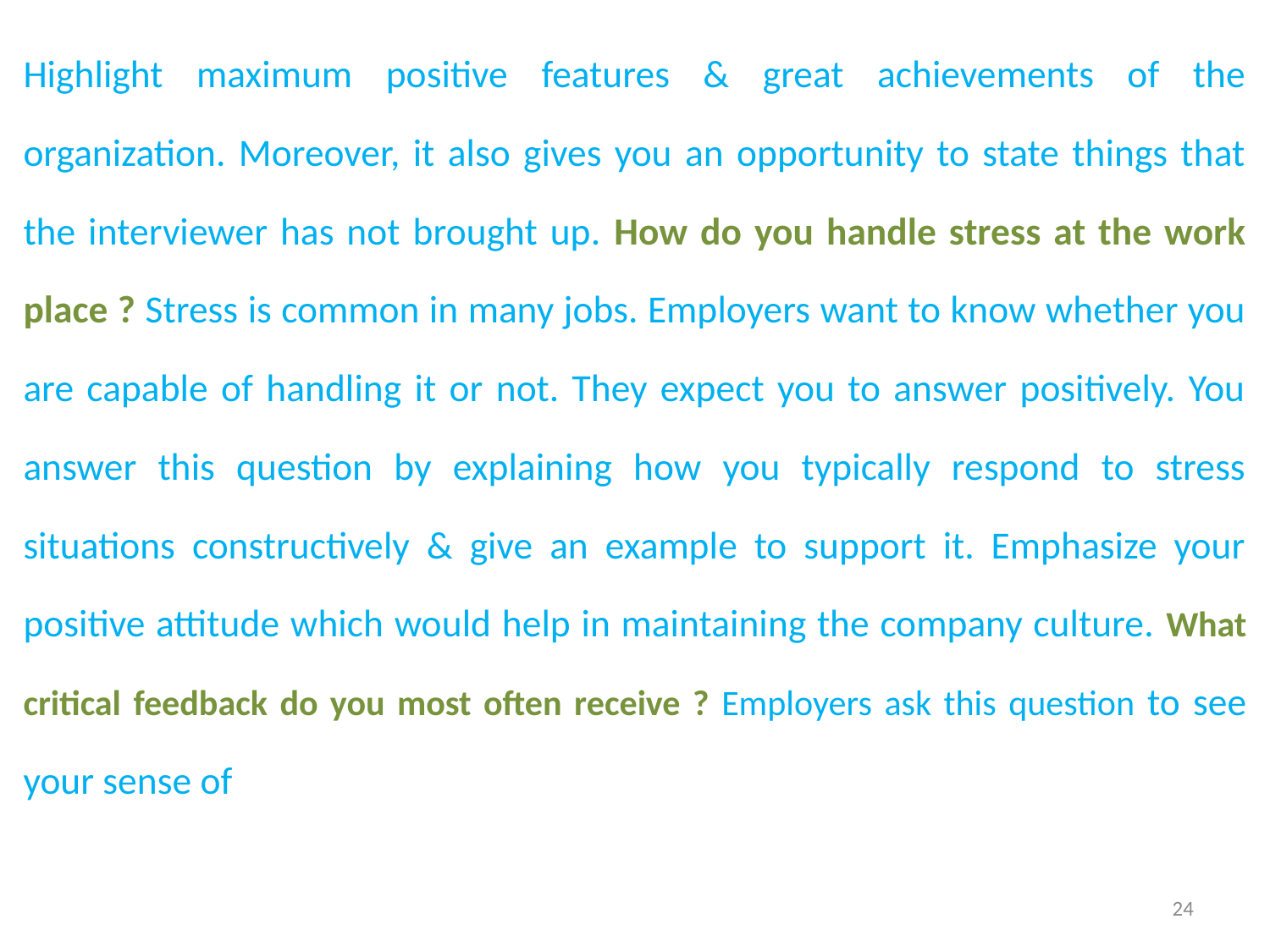

Highlight maximum positive features & great achievements of the organization. Moreover, it also gives you an opportunity to state things that the interviewer has not brought up. How do you handle stress at the work place ? Stress is common in many jobs. Employers want to know whether you are capable of handling it or not. They expect you to answer positively. You answer this question by explaining how you typically respond to stress situations constructively & give an example to support it. Emphasize your positive attitude which would help in maintaining the company culture. What critical feedback do you most often receive ? Employers ask this question to see your sense of

24